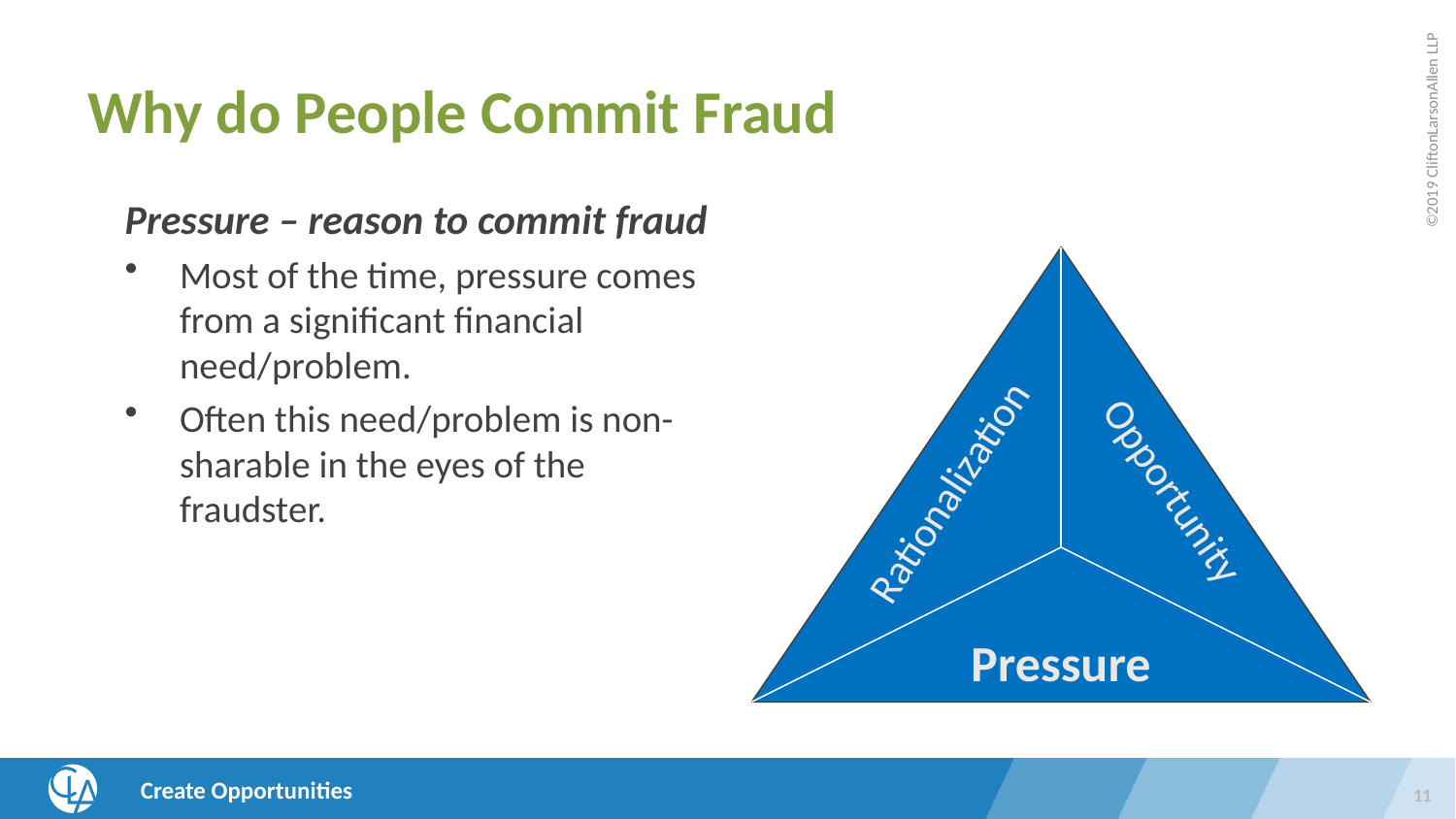

# Why do People Commit Fraud
Pressure – reason to commit fraud
Most of the time, pressure comes from a significant financial need/problem.
Often this need/problem is non-sharable in the eyes of the fraudster.

Rationalization
Opportunity
Pressure
11